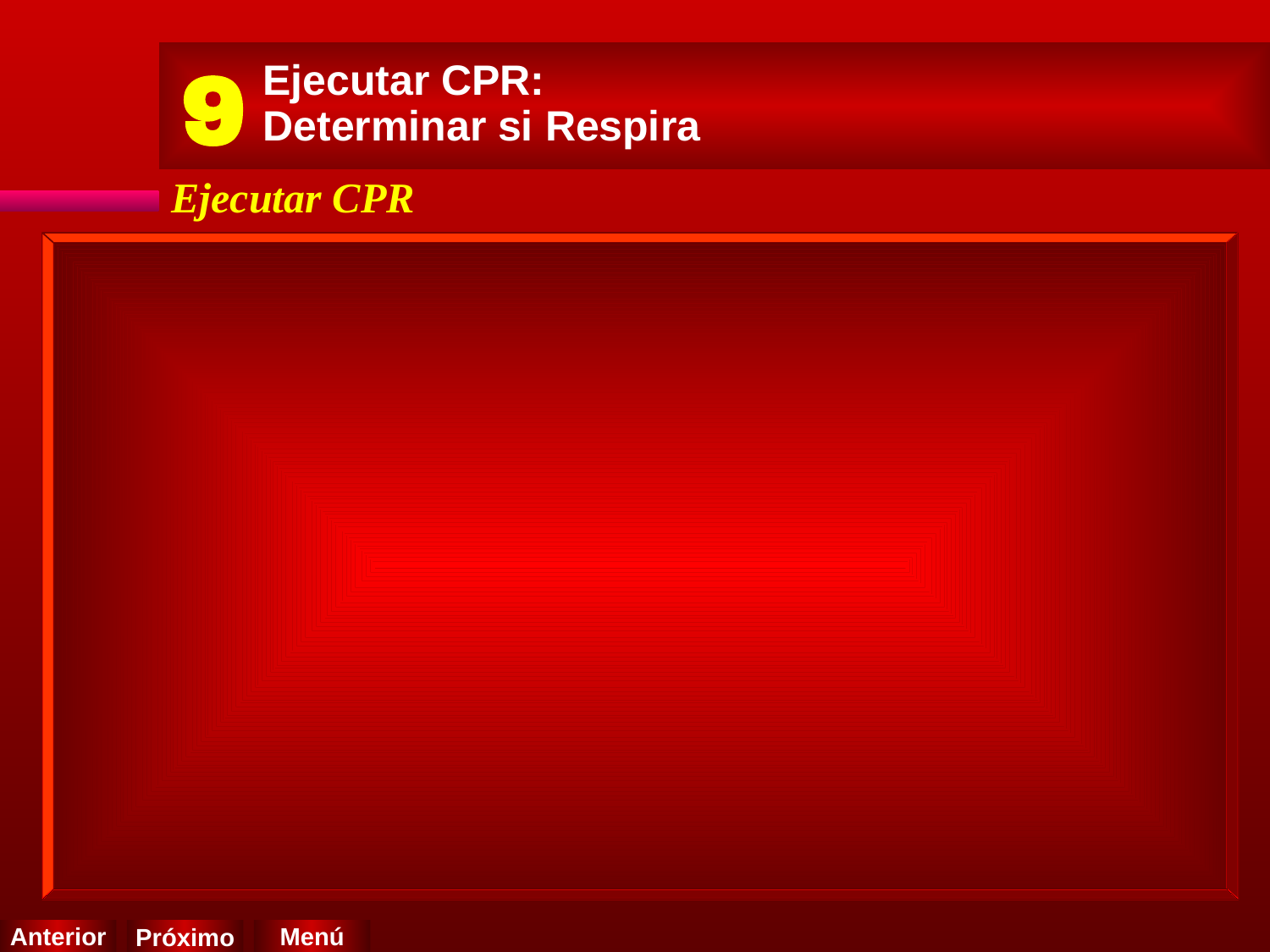

9
Ejecutar CPR:
Determinar si Respira
Ejecutar CPR